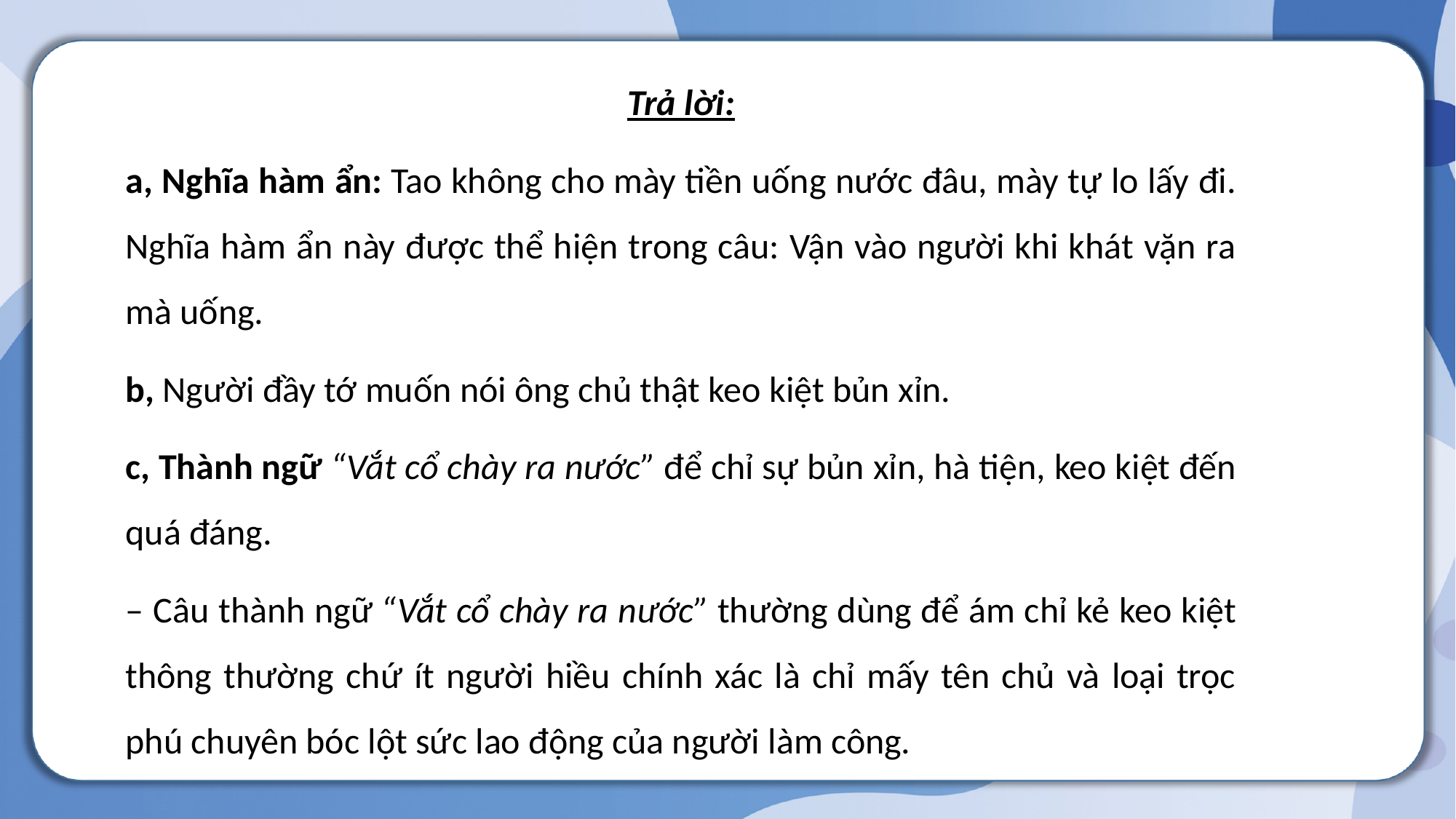

Trả lời:
a, Nghĩa hàm ẩn: Tao không cho mày tiền uống nước đâu, mày tự lo lấy đi. Nghĩa hàm ẩn này được thể hiện trong câu: Vận vào người khi khát vặn ra mà uống.
b, Người đầy tớ muốn nói ông chủ thật keo kiệt bủn xỉn.
c, Thành ngữ “Vắt cổ chày ra nước” để chỉ sự bủn xỉn, hà tiện, keo kiệt đến quá đáng.
– Câu thành ngữ “Vắt cổ chày ra nước” thường dùng để ám chỉ kẻ keo kiệt thông thường chứ ít người hiều chính xác là chỉ mấy tên chủ và loại trọc phú chuyên bóc lột sức lao động của người làm công.